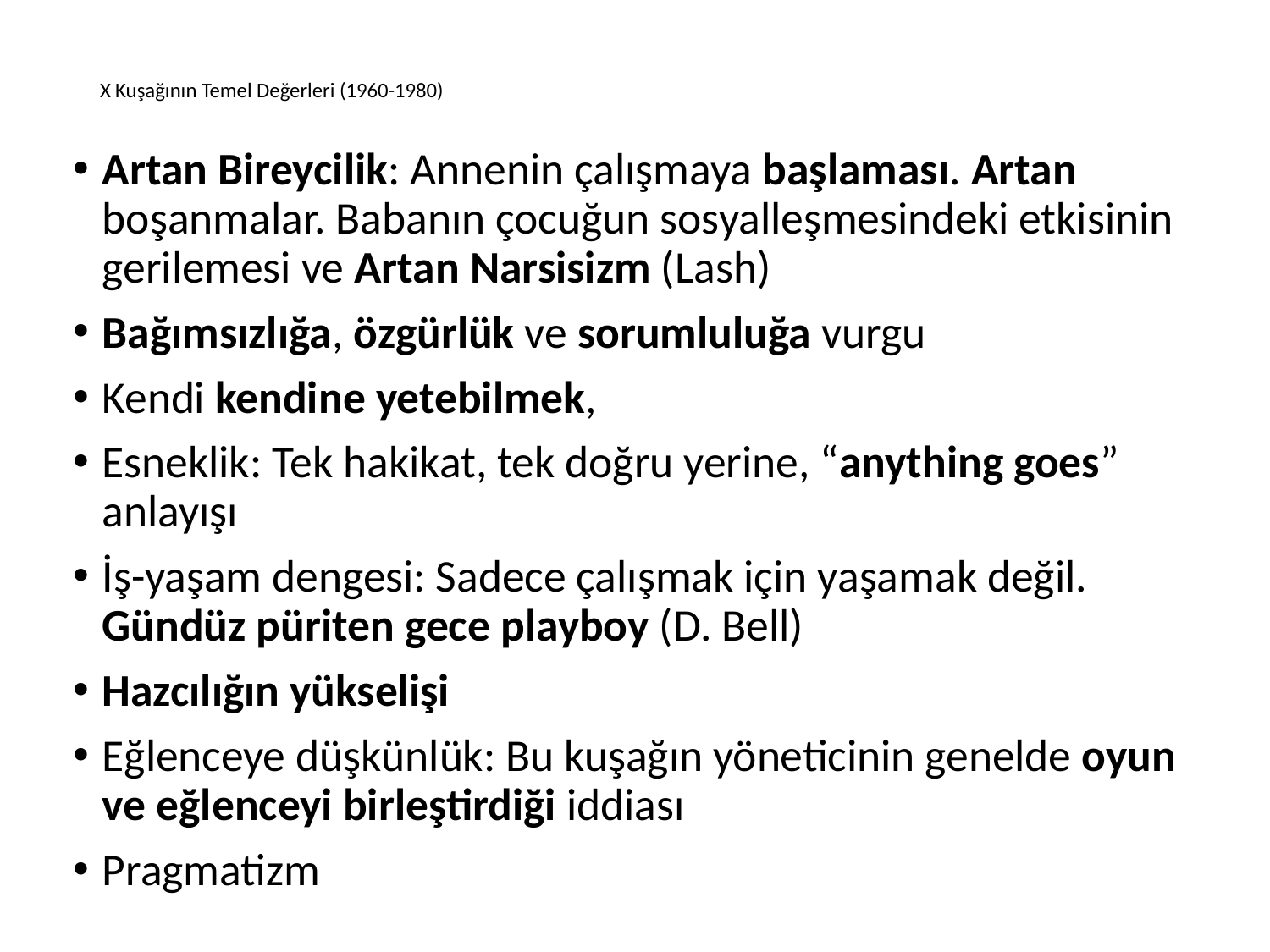

# X Kuşağının Temel Değerleri (1960-1980)
Artan Bireycilik: Annenin çalışmaya başlaması. Artan boşanmalar. Babanın çocuğun sosyalleşmesindeki etkisinin gerilemesi ve Artan Narsisizm (Lash)
Bağımsızlığa, özgürlük ve sorumluluğa vurgu
Kendi kendine yetebilmek,
Esneklik: Tek hakikat, tek doğru yerine, “anything goes” anlayışı
İş-yaşam dengesi: Sadece çalışmak için yaşamak değil. Gündüz püriten gece playboy (D. Bell)
Hazcılığın yükselişi
Eğlenceye düşkünlük: Bu kuşağın yöneticinin genelde oyun ve eğlenceyi birleştirdiği iddiası
Pragmatizm